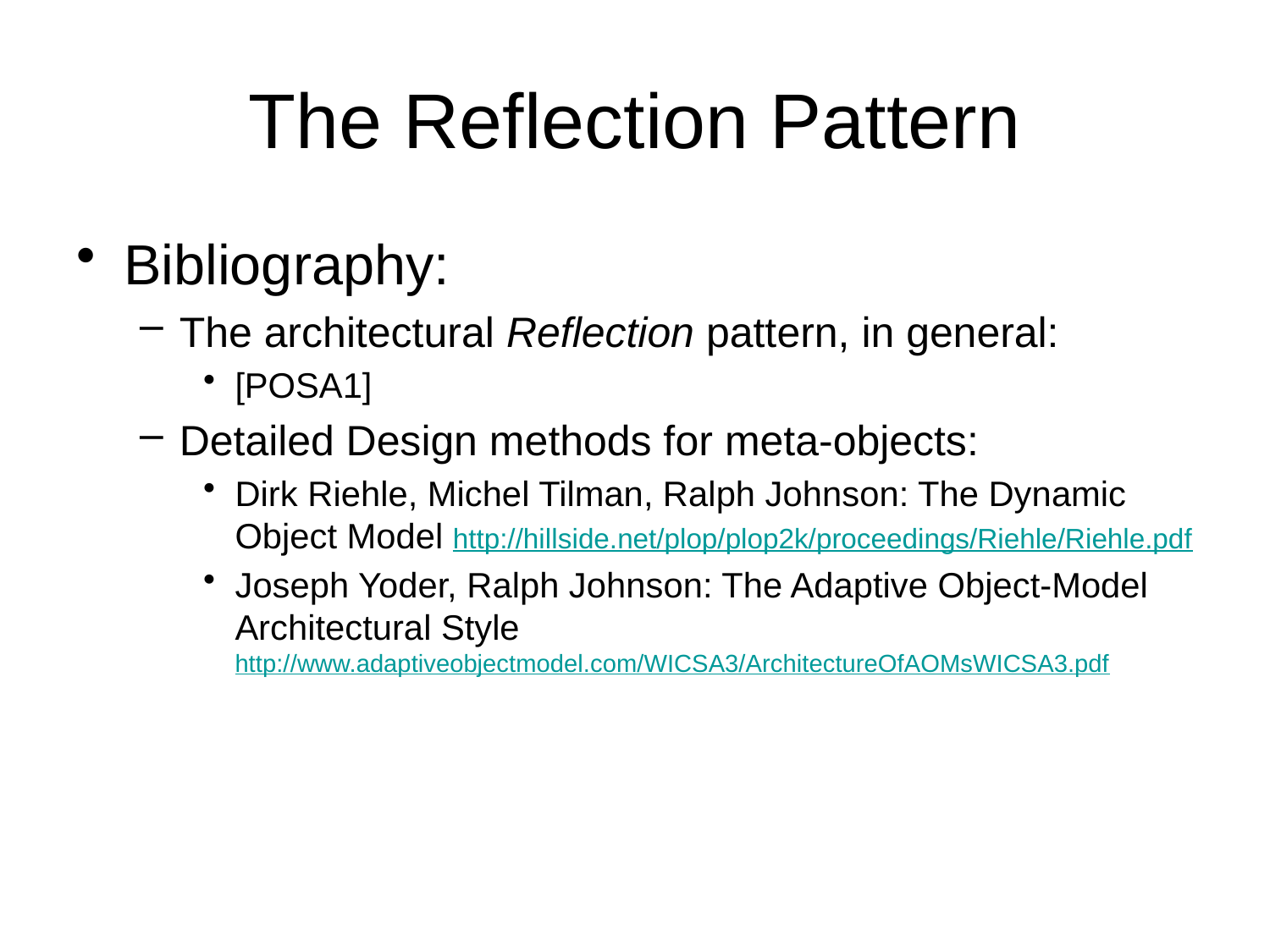

# The Reflection Pattern
Bibliography:
The architectural Reflection pattern, in general:
[POSA1]
Detailed Design methods for meta-objects:
Dirk Riehle, Michel Tilman, Ralph Johnson: The Dynamic Object Model http://hillside.net/plop/plop2k/proceedings/Riehle/Riehle.pdf
Joseph Yoder, Ralph Johnson: The Adaptive Object-Model Architectural Style http://www.adaptiveobjectmodel.com/WICSA3/ArchitectureOfAOMsWICSA3.pdf